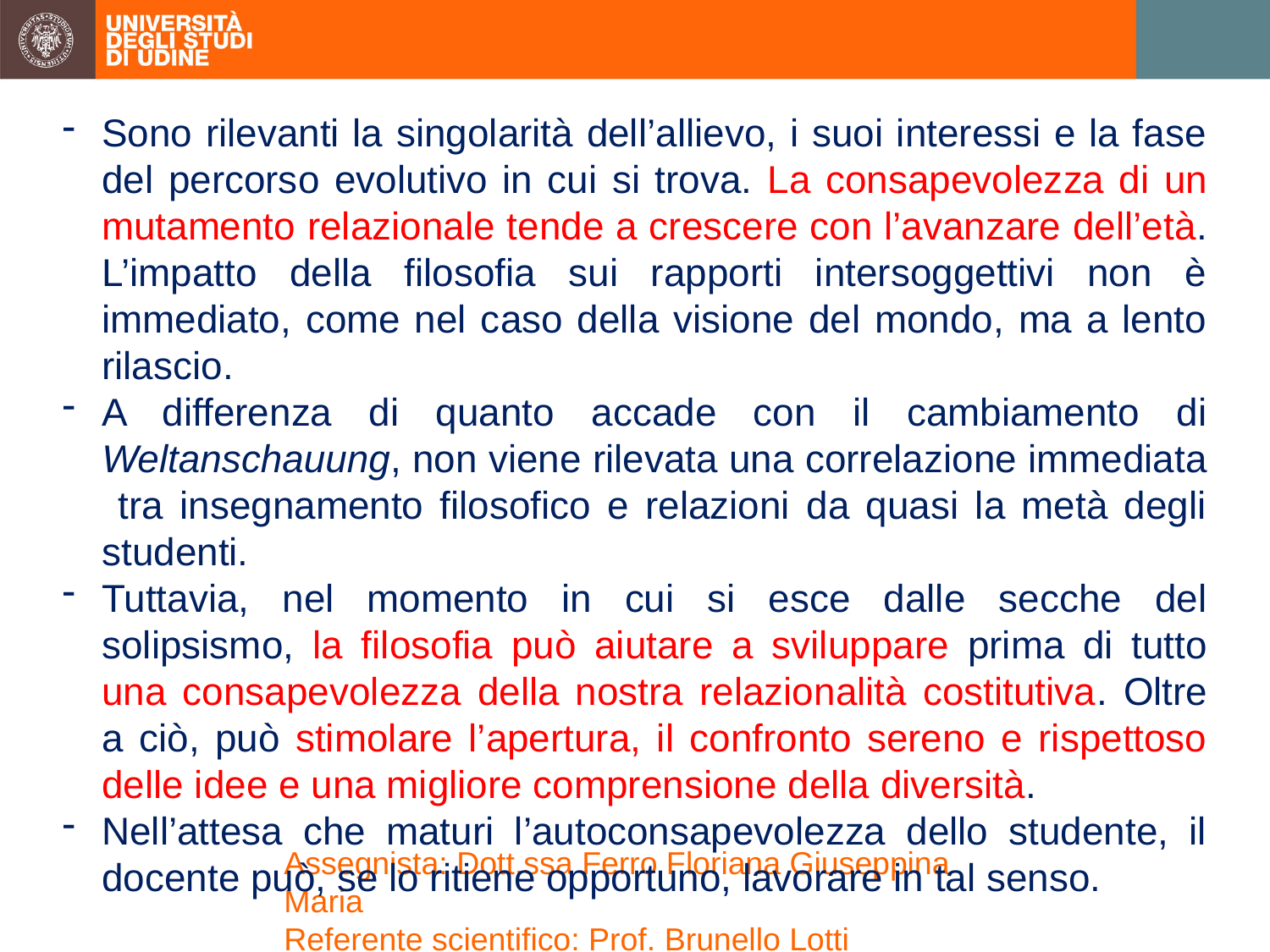

Sono rilevanti la singolarità dell’allievo, i suoi interessi e la fase del percorso evolutivo in cui si trova. La consapevolezza di un mutamento relazionale tende a crescere con l’avanzare dell’età. L’impatto della filosofia sui rapporti intersoggettivi non è immediato, come nel caso della visione del mondo, ma a lento rilascio.
A differenza di quanto accade con il cambiamento di Weltanschauung, non viene rilevata una correlazione immediata  tra insegnamento filosofico e relazioni da quasi la metà degli studenti.
Tuttavia, nel momento in cui si esce dalle secche del solipsismo, la filosofia può aiutare a sviluppare prima di tutto una consapevolezza della nostra relazionalità costitutiva. Oltre a ciò, può stimolare l’apertura, il confronto sereno e rispettoso delle idee e una migliore comprensione della diversità.
Nell’attesa che maturi l’autoconsapevolezza dello studente, il docente può, se lo ritiene opportuno, lavorare in tal senso.
Assegnista: Dott.ssa Ferro Floriana Giuseppina Maria
Referente scientifico: Prof. Brunello Lotti